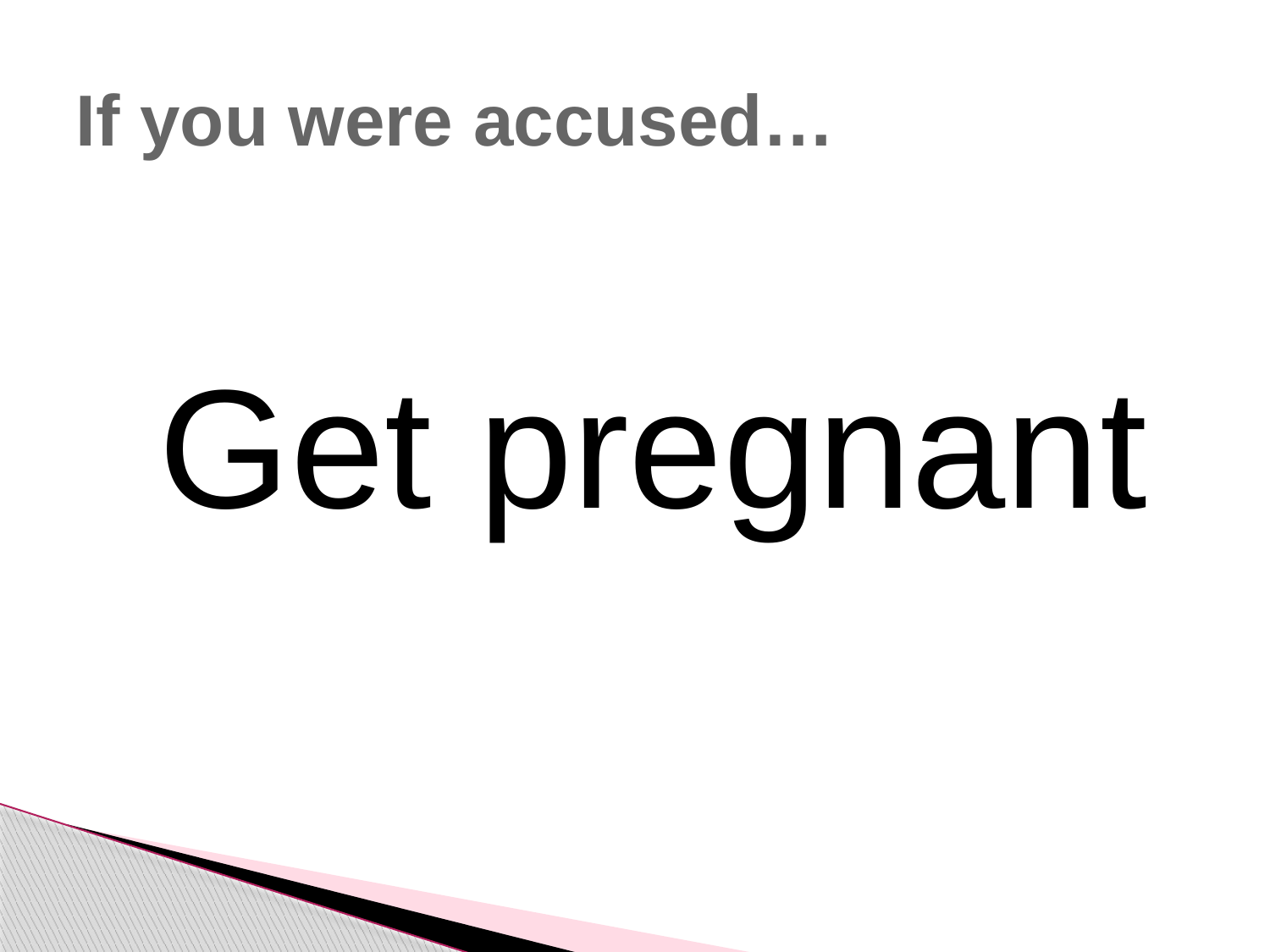

# If you were accused…
Get pregnant